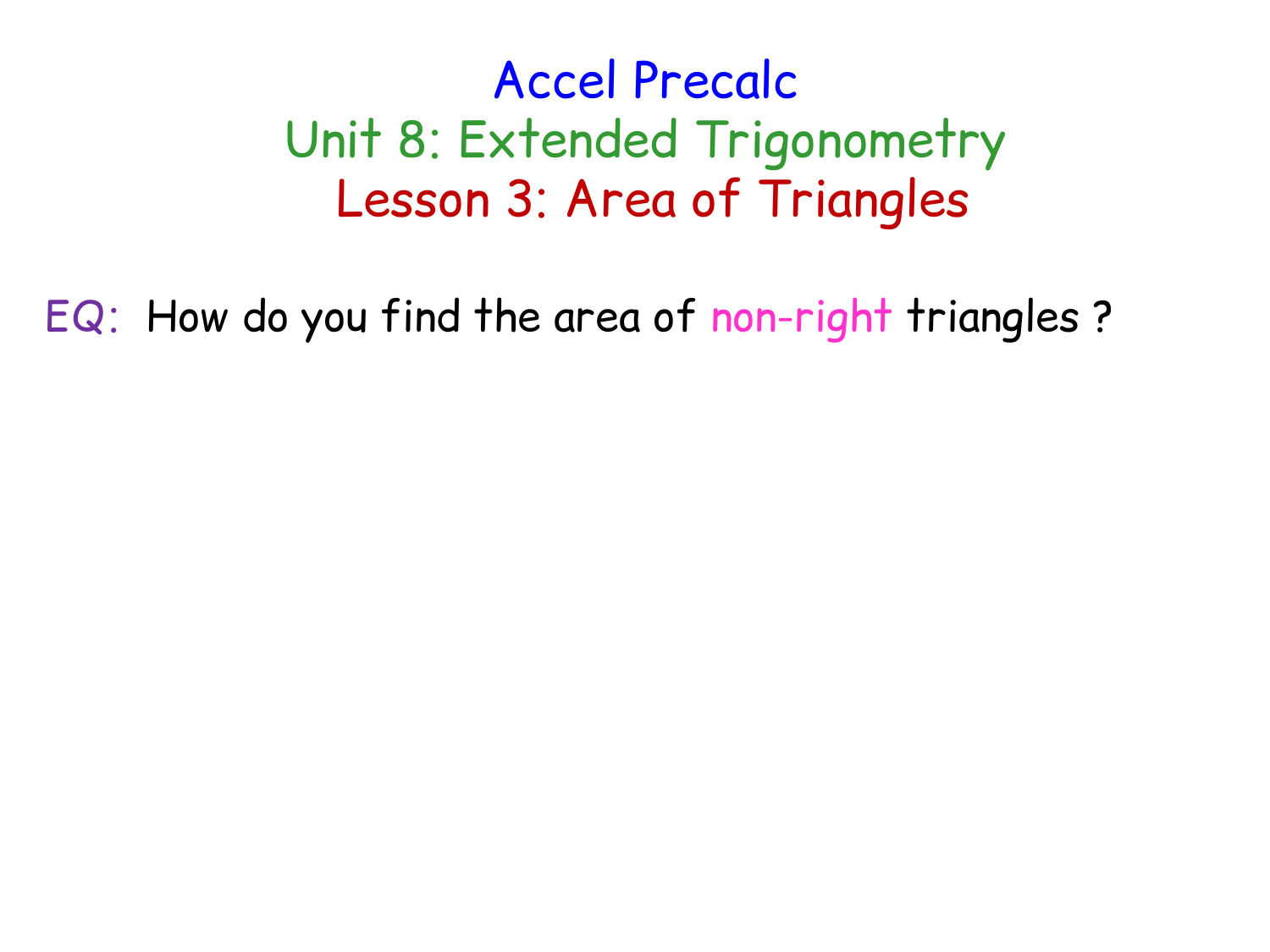

Accel Precalc
Unit 8: Extended Trigonometry
         Lesson 3: Area of Triangles
EQ:  How do you find the area of non-right triangles ?